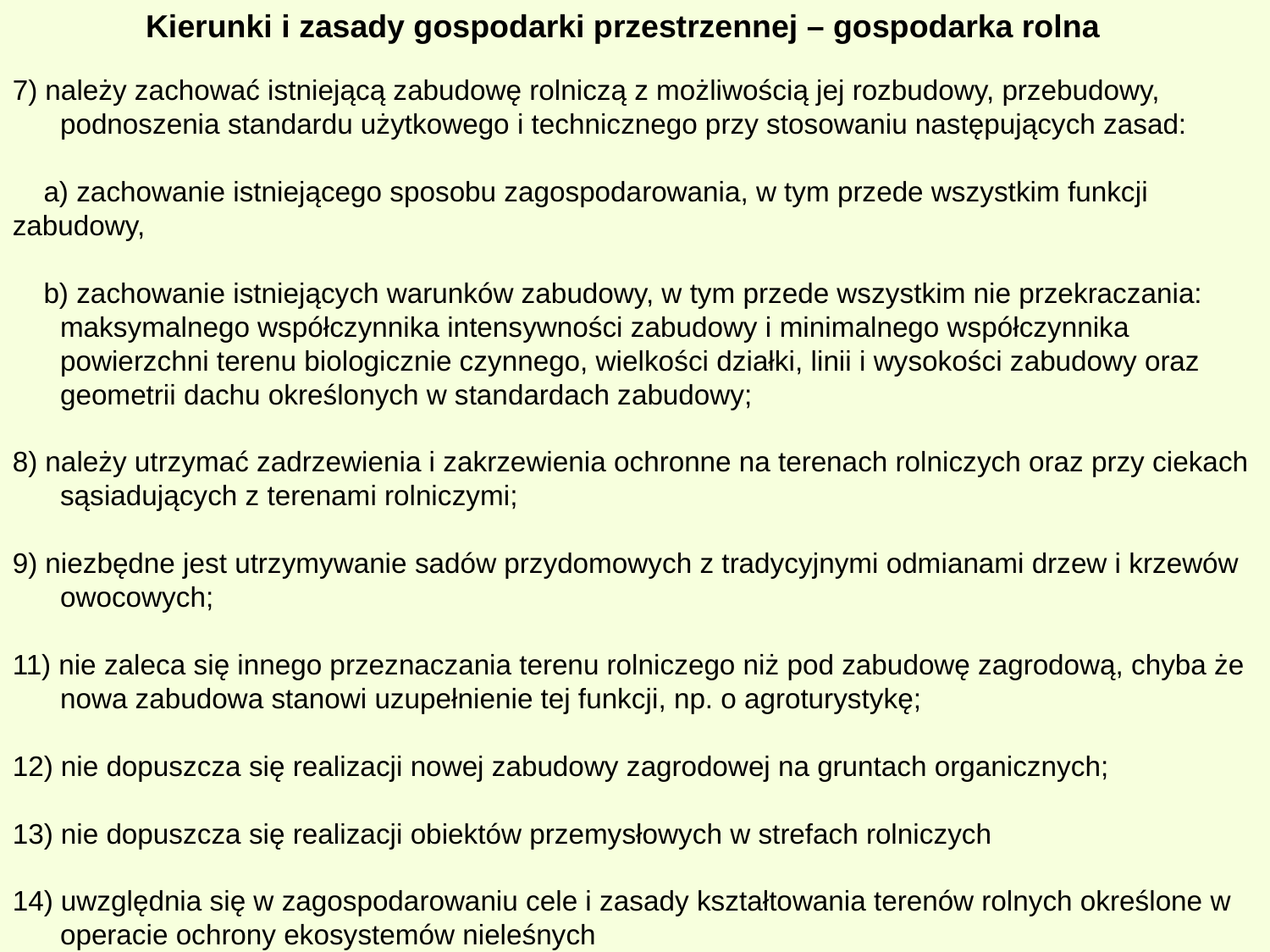

Kierunki i zasady gospodarki przestrzennej – gospodarka rolna
7) należy zachować istniejącą zabudowę rolniczą z możliwością jej rozbudowy, przebudowy, podnoszenia standardu użytkowego i technicznego przy stosowaniu następujących zasad:

    a) zachowanie istniejącego sposobu zagospodarowania, w tym przede wszystkim funkcji
zabudowy,

    b) zachowanie istniejących warunków zabudowy, w tym przede wszystkim nie przekraczania: maksymalnego współczynnika intensywności zabudowy i minimalnego współczynnika powierzchni terenu biologicznie czynnego, wielkości działki, linii i wysokości zabudowy oraz geometrii dachu określonych w standardach zabudowy;

8) należy utrzymać zadrzewienia i zakrzewienia ochronne na terenach rolniczych oraz przy ciekach sąsiadujących z terenami rolniczymi;

9) niezbędne jest utrzymywanie sadów przydomowych z tradycyjnymi odmianami drzew i krzewów owocowych;

11) nie zaleca się innego przeznaczania terenu rolniczego niż pod zabudowę zagrodową, chyba że nowa zabudowa stanowi uzupełnienie tej funkcji, np. o agroturystykę;

12) nie dopuszcza się realizacji nowej zabudowy zagrodowej na gruntach organicznych;

13) nie dopuszcza się realizacji obiektów przemysłowych w strefach rolniczych

14) uwzględnia się w zagospodarowaniu cele i zasady kształtowania terenów rolnych określone w operacie ochrony ekosystemów nieleśnych